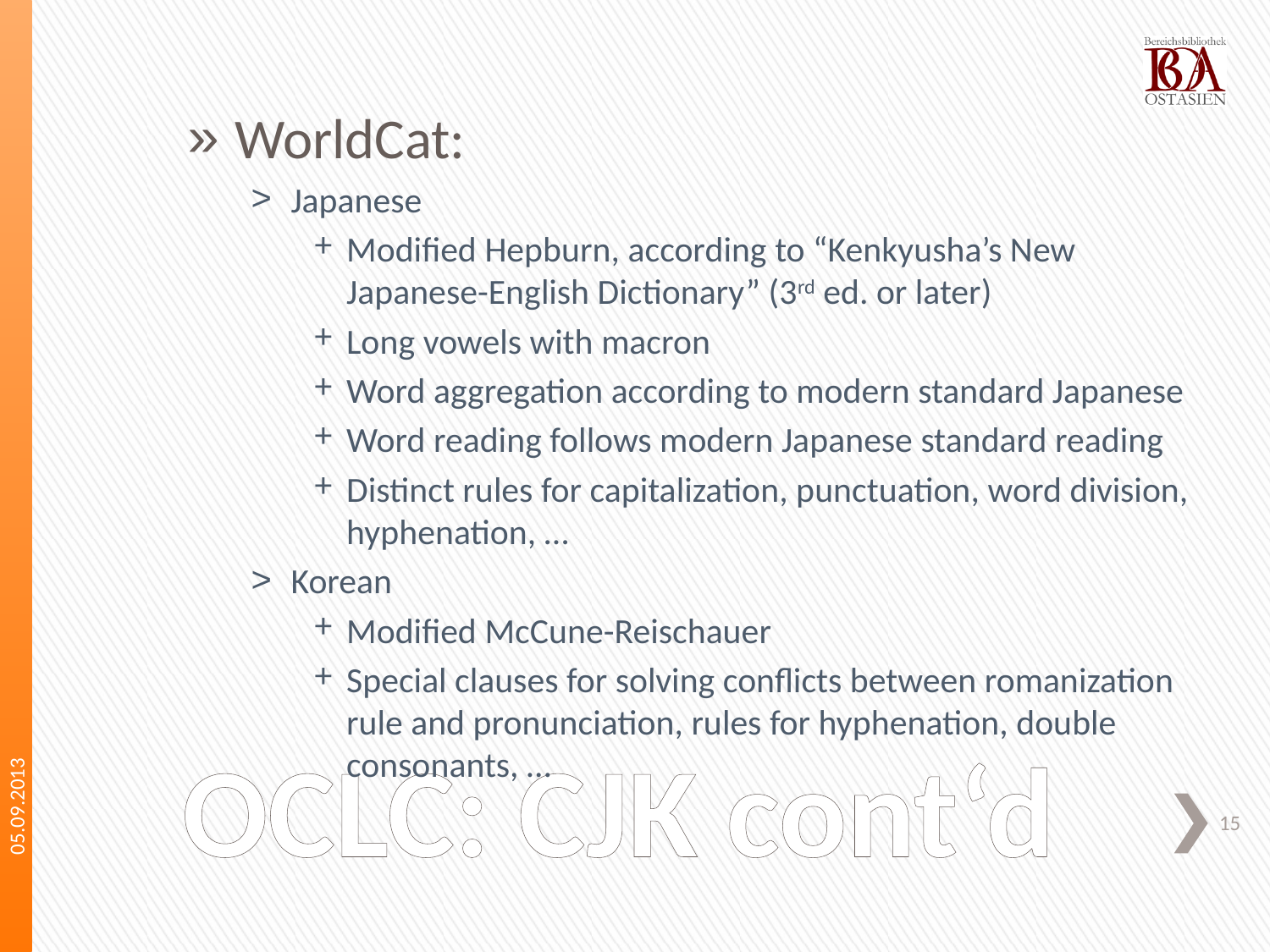

WorldCat:
Japanese
Modified Hepburn, according to “Kenkyusha’s New Japanese-English Dictionary” (3rd ed. or later)
Long vowels with macron
Word aggregation according to modern standard Japanese
Word reading follows modern Japanese standard reading
Distinct rules for capitalization, punctuation, word division, hyphenation, …
Korean
Modified McCune-Reischauer
Special clauses for solving conflicts between romanization rule and pronunciation, rules for hyphenation, double consonants, …

05.09.2013
# OCLC: CJK cont‘d
15